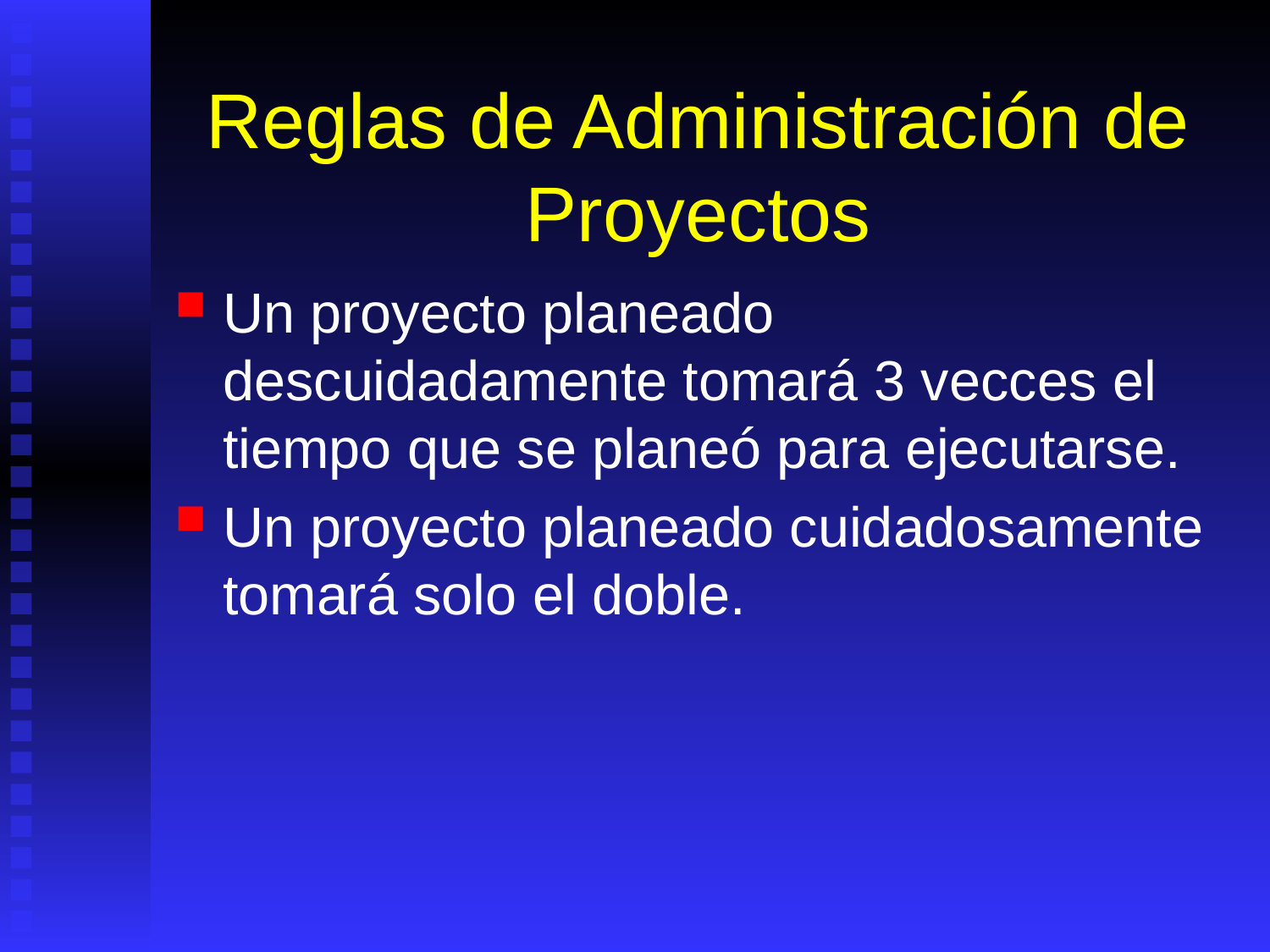

# Reglas de Administración de Proyectos
Un proyecto planeado descuidadamente tomará 3 vecces el tiempo que se planeó para ejecutarse.
Un proyecto planeado cuidadosamente tomará solo el doble.